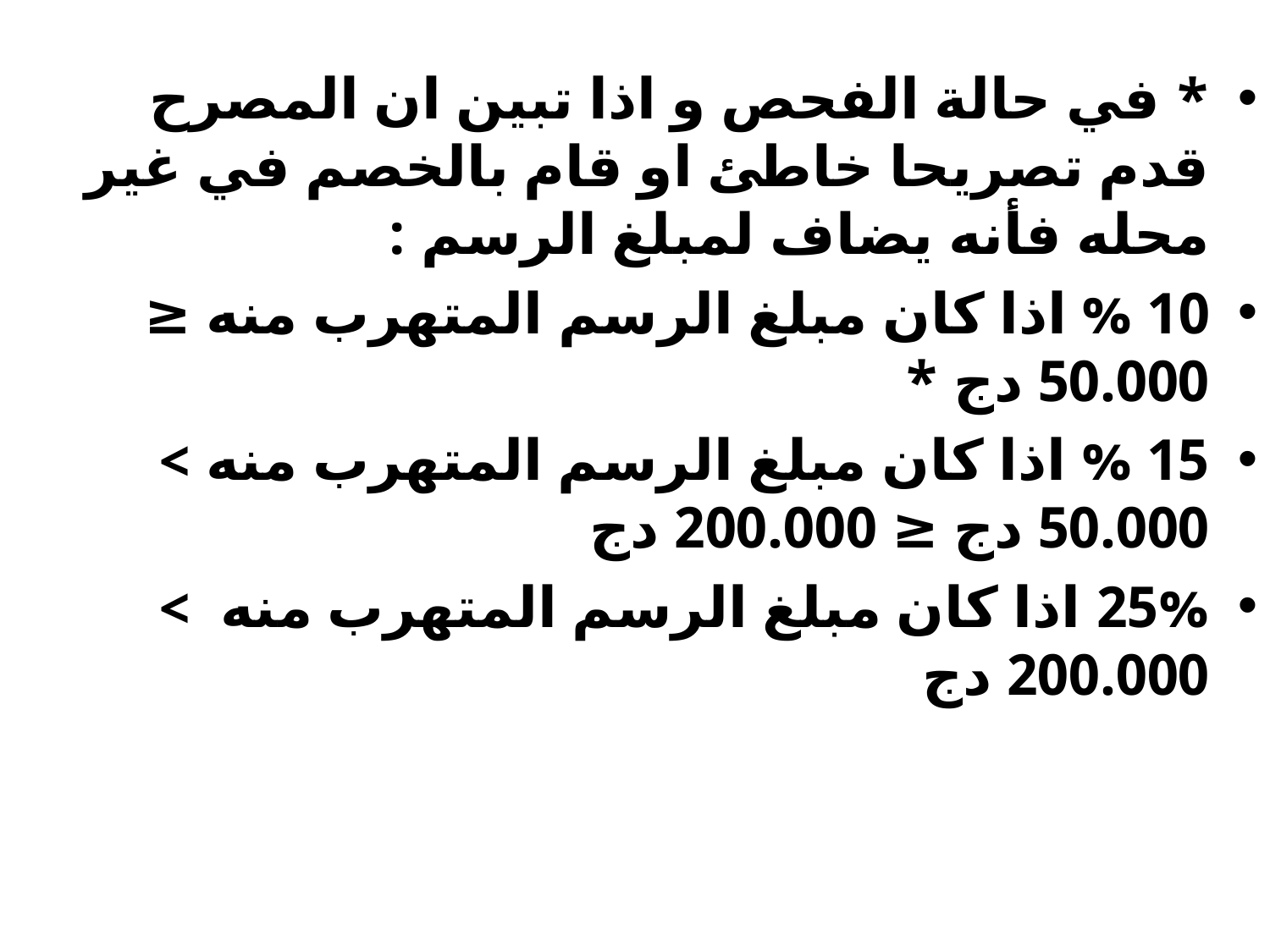

* في حالة الفحص و اذا تبین ان المصرح قدم تصریحا خاطئ او قام بالخصم في غیر محله فأنه یضاف لمبلغ الرسم :
10 % اذا كان مبلغ الرسم المتھرب منه ≤ 50.000 دج *
15 % اذا كان مبلغ الرسم المتھرب منه > 50.000 دج ≤ 200.000 دج
25% اذا كان مبلغ الرسم المتھرب منه  > 200.000 دج